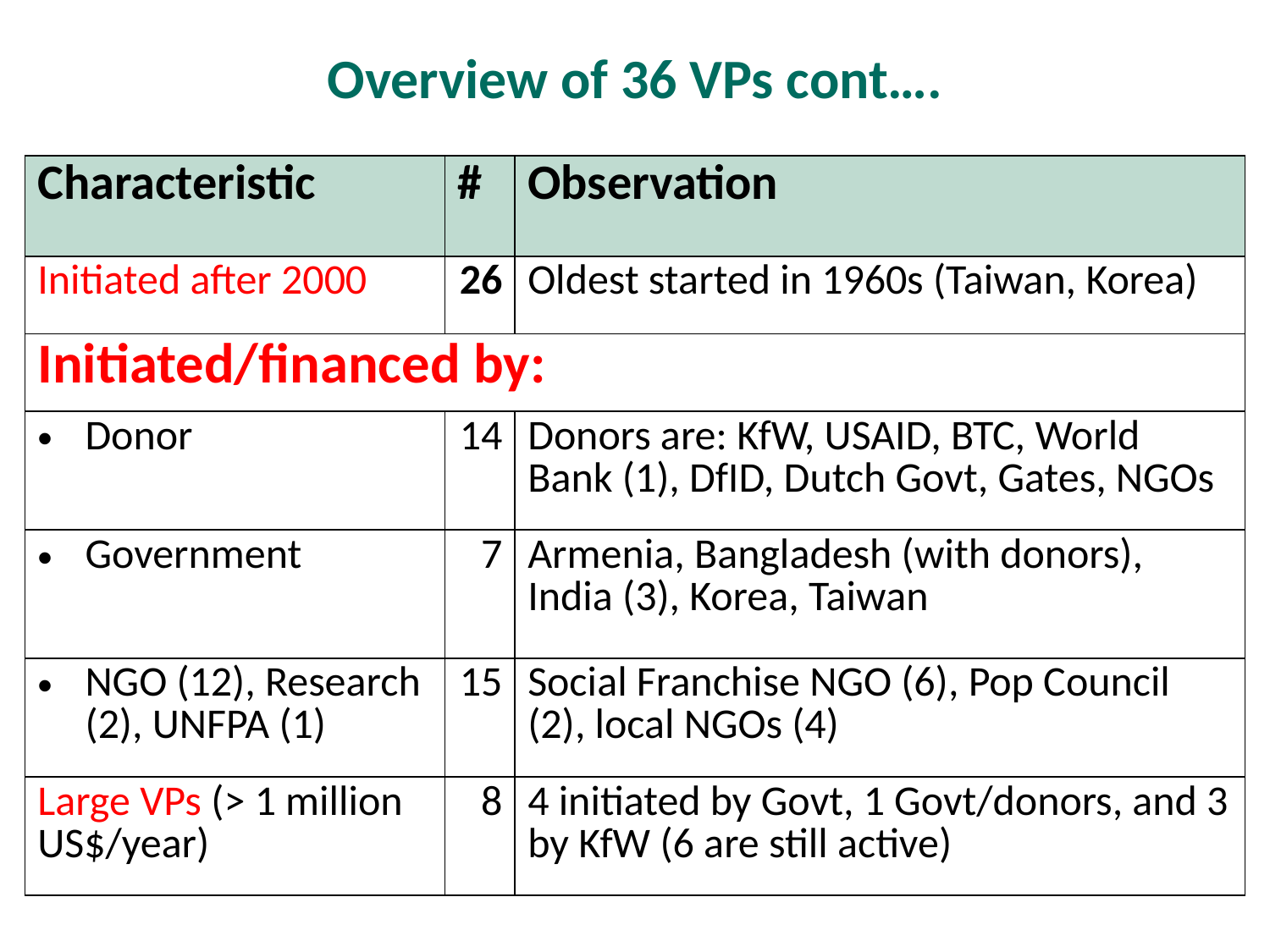

# Overview of 36 VPs cont….
| Characteristic | # | Observation |
| --- | --- | --- |
| Initiated after 2000 | 26 | Oldest started in 1960s (Taiwan, Korea) |
| Initiated/financed by: |  |  |
| Donor | 14 | Donors are: KfW, USAID, BTC, World Bank (1), DfID, Dutch Govt, Gates, NGOs |
| Government | 7 | Armenia, Bangladesh (with donors), India (3), Korea, Taiwan |
| NGO (12), Research (2), UNFPA (1) | 15 | Social Franchise NGO (6), Pop Council (2), local NGOs (4) |
| Large VPs (> 1 million US$/year) | 8 | 4 initiated by Govt, 1 Govt/donors, and 3 by KfW (6 are still active) |